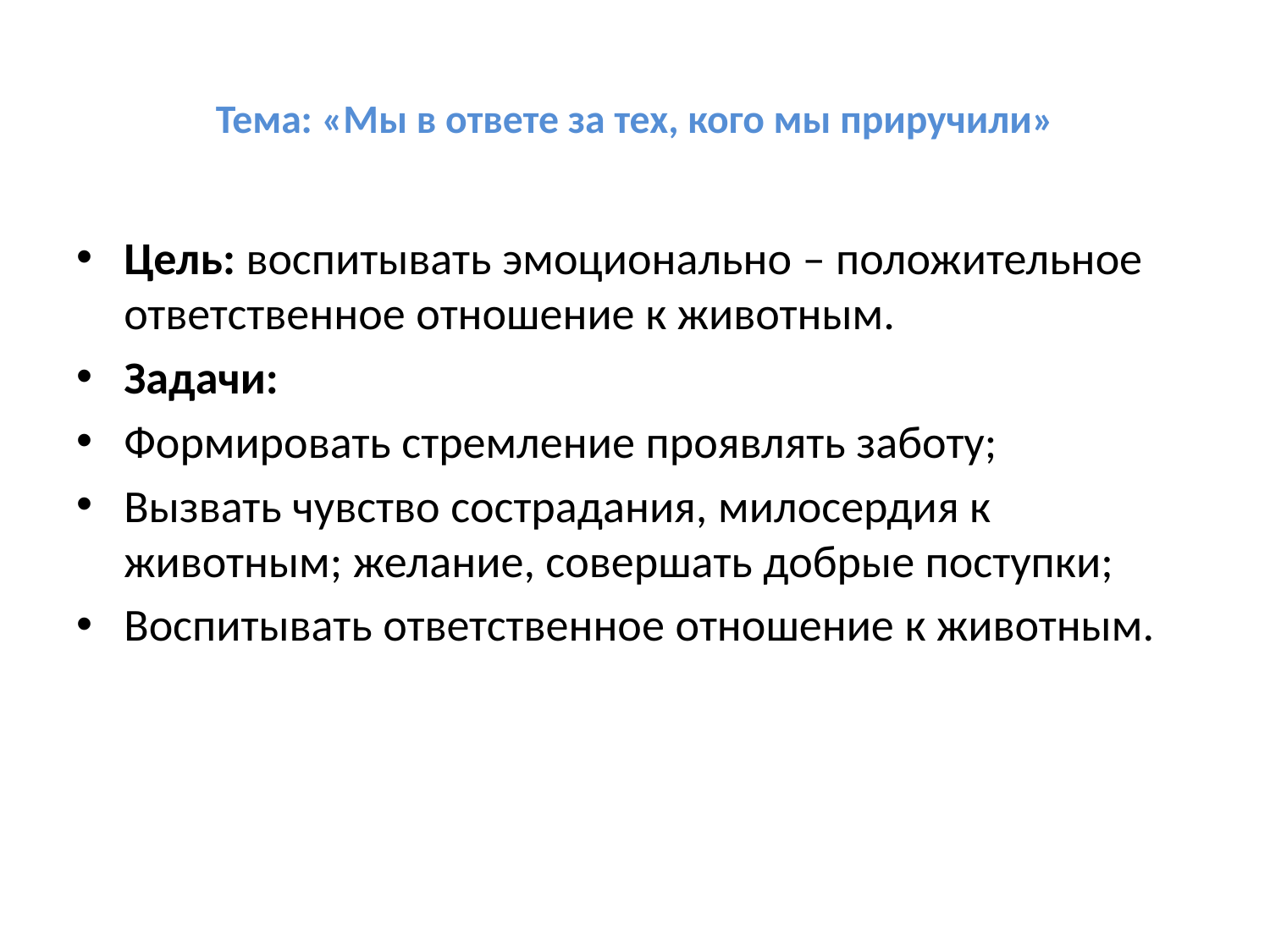

# Тема: «Мы в ответе за тех, кого мы приручили»
Цель: воспитывать эмоционально – положительное ответственное отношение к животным.
Задачи:
Формировать стремление проявлять заботу;
Вызвать чувство сострадания, милосердия к животным; желание, совершать добрые поступки;
Воспитывать ответственное отношение к животным.